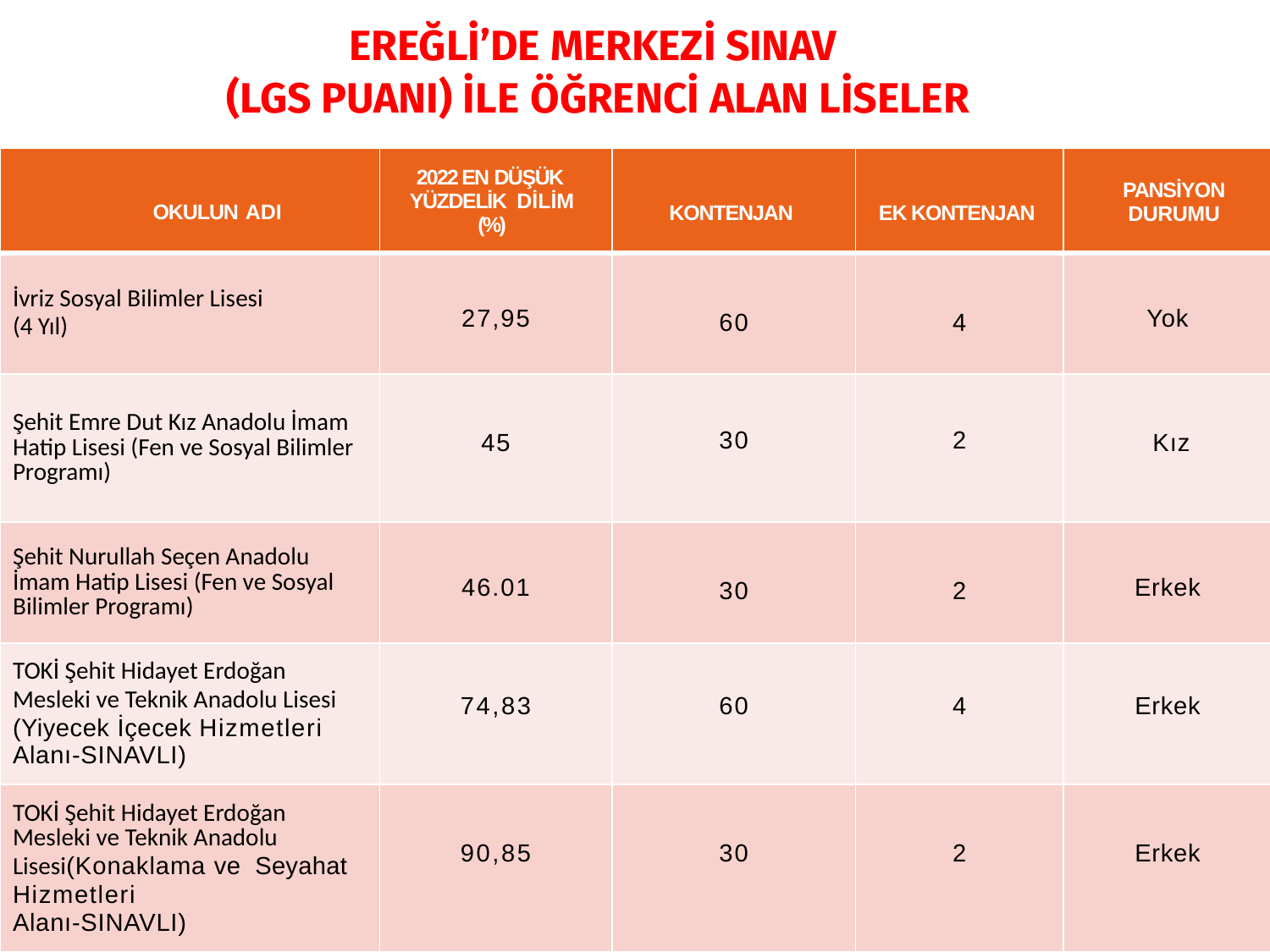

EREĞLİ’DE MERKEZİ SINAV
(LGS PUANI) İLE ÖĞRENCİ ALAN LİSELER

| OKULUN ADI | 2022 EN DÜŞÜK YÜZDELİK DİLİM (%) | KONTENJAN | EK KONTENJAN | PANSİYON DURUMU |
| --- | --- | --- | --- | --- |
| İvriz Sosyal Bilimler Lisesi (4 Yıl) | 27,95 | 60 | 4 | Yok |
| Şehit Emre Dut Kız Anadolu İmam Hatip Lisesi (Fen ve Sosyal Bilimler Programı) | 45 | 30 | 2 | Kız |
| Şehit Nurullah Seçen Anadolu İmam Hatip Lisesi (Fen ve Sosyal Bilimler Programı) | 46.01 | 30 | 2 | Erkek |
| TOKİ Şehit Hidayet Erdoğan Mesleki ve Teknik Anadolu Lisesi (Yiyecek İçecek Hizmetleri Alanı-SINAVLI) | 74,83 | 60 | 4 | Erkek |
| TOKİ Şehit Hidayet Erdoğan Mesleki ve Teknik Anadolu Lisesi(Konaklama ve Seyahat Hizmetleri Alanı-SINAVLI) | 90,85 | 30 | 2 | Erkek |